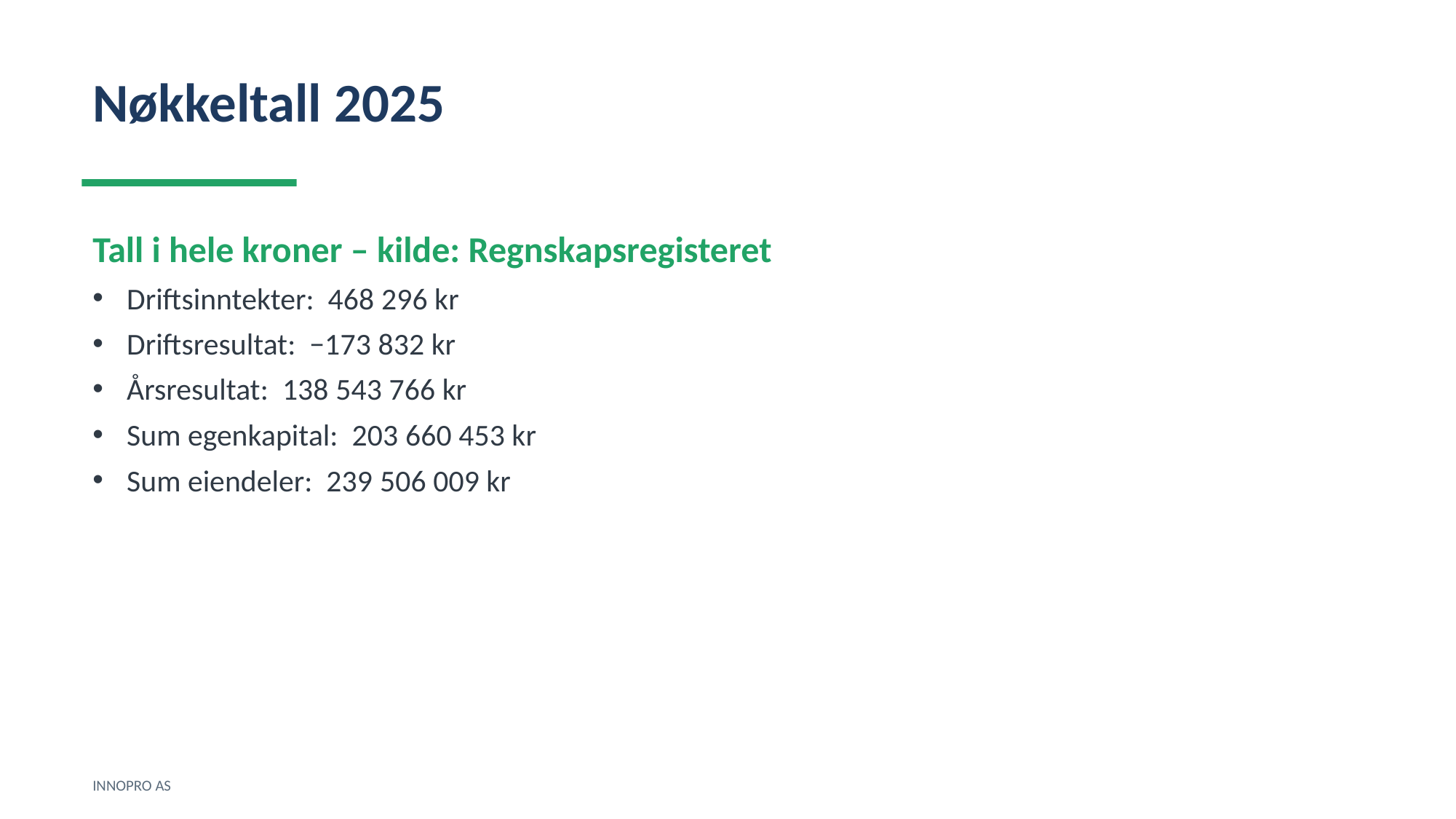

Nøkkeltall 2025

Tall i hele kroner – kilde: Regnskapsregisteret
Driftsinntekter:  468 296 kr
Driftsresultat:  −173 832 kr
Årsresultat:  138 543 766 kr
Sum egenkapital:  203 660 453 kr
Sum eiendeler:  239 506 009 kr
INNOPRO AS